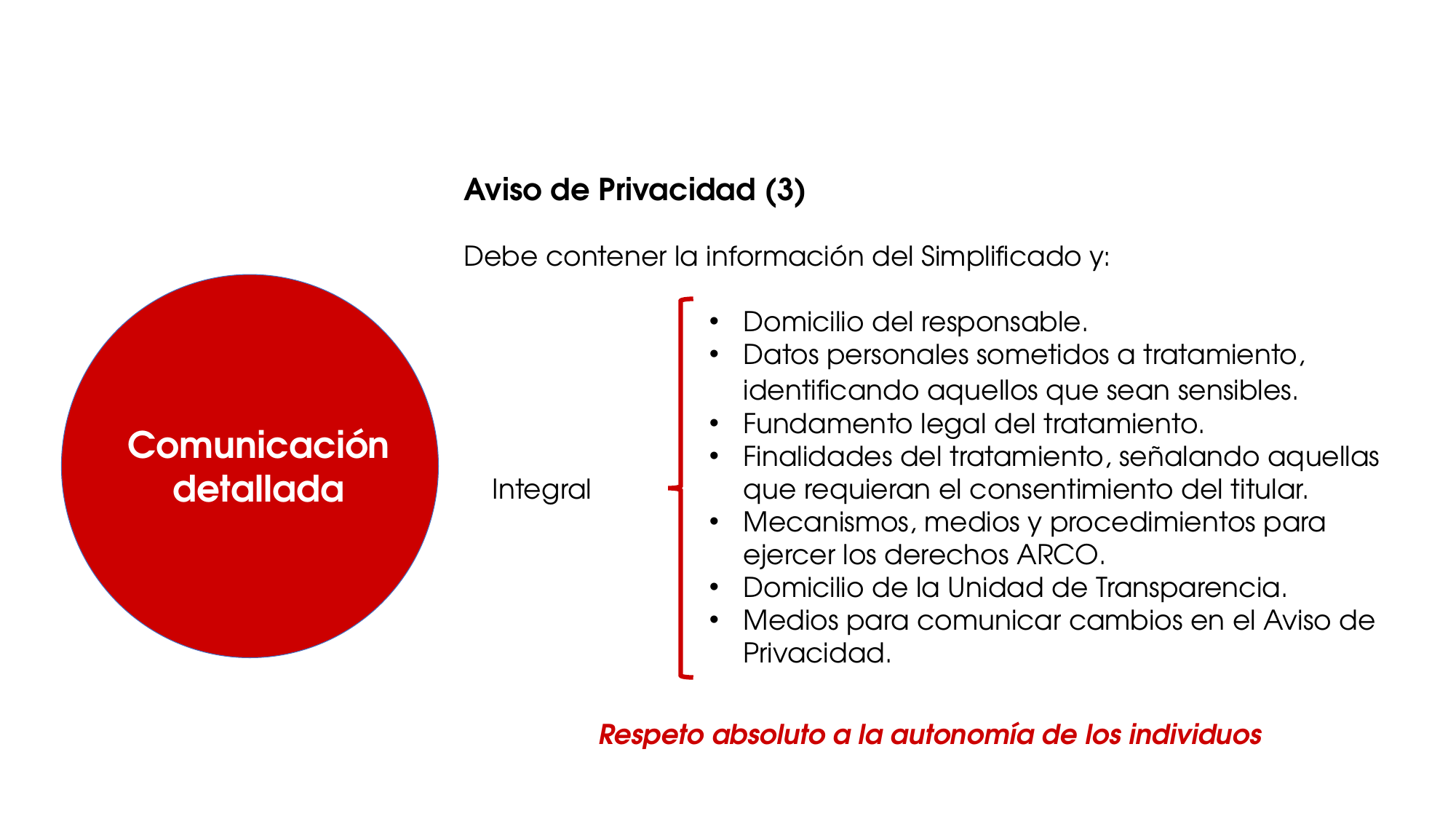

Aviso de Privacidad (3)

Debe contener la información del Simplificado y:

Domicilio del responsable.
Datos personales sometidos a tratamiento, identificando aquellos que sean sensibles.
Fundamento legal del tratamiento.
Finalidades del tratamiento, señalando aquellas que requieran el consentimiento del titular.
Mecanismos, medios y procedimientos para ejercer los derechos ARCO.
Domicilio de la Unidad de Transparencia.
Medios para comunicar cambios en el Aviso de Privacidad.
Comunicación detallada
Integral
Respeto absoluto a la autonomía de los individuos